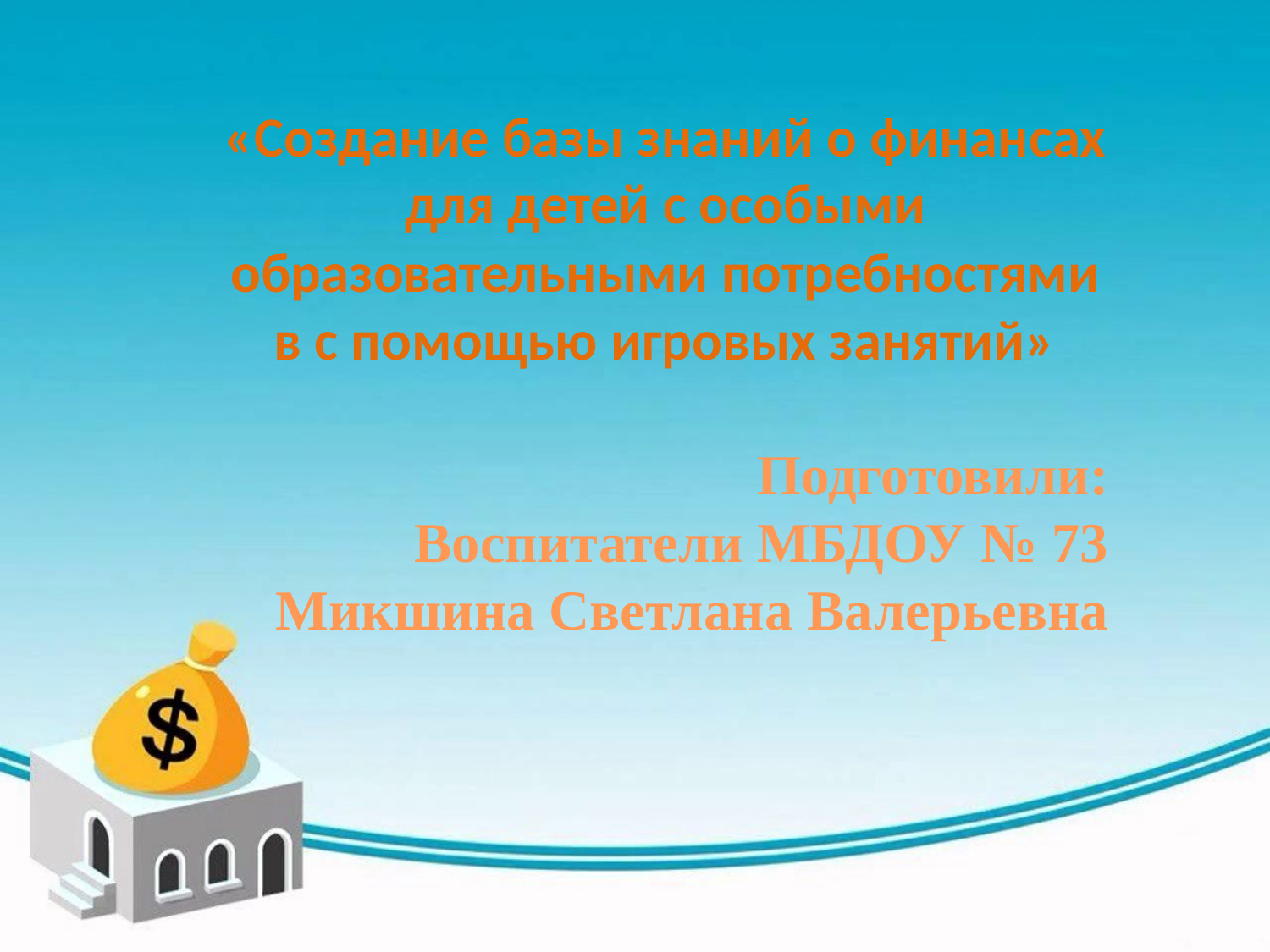

«Создание базы знаний о финансах для детей с особыми образовательными потребностями в с помощью игровых занятий»
Подготовили:
Воспитатели МБДОУ № 73
Микшина Светлана Валерьевна